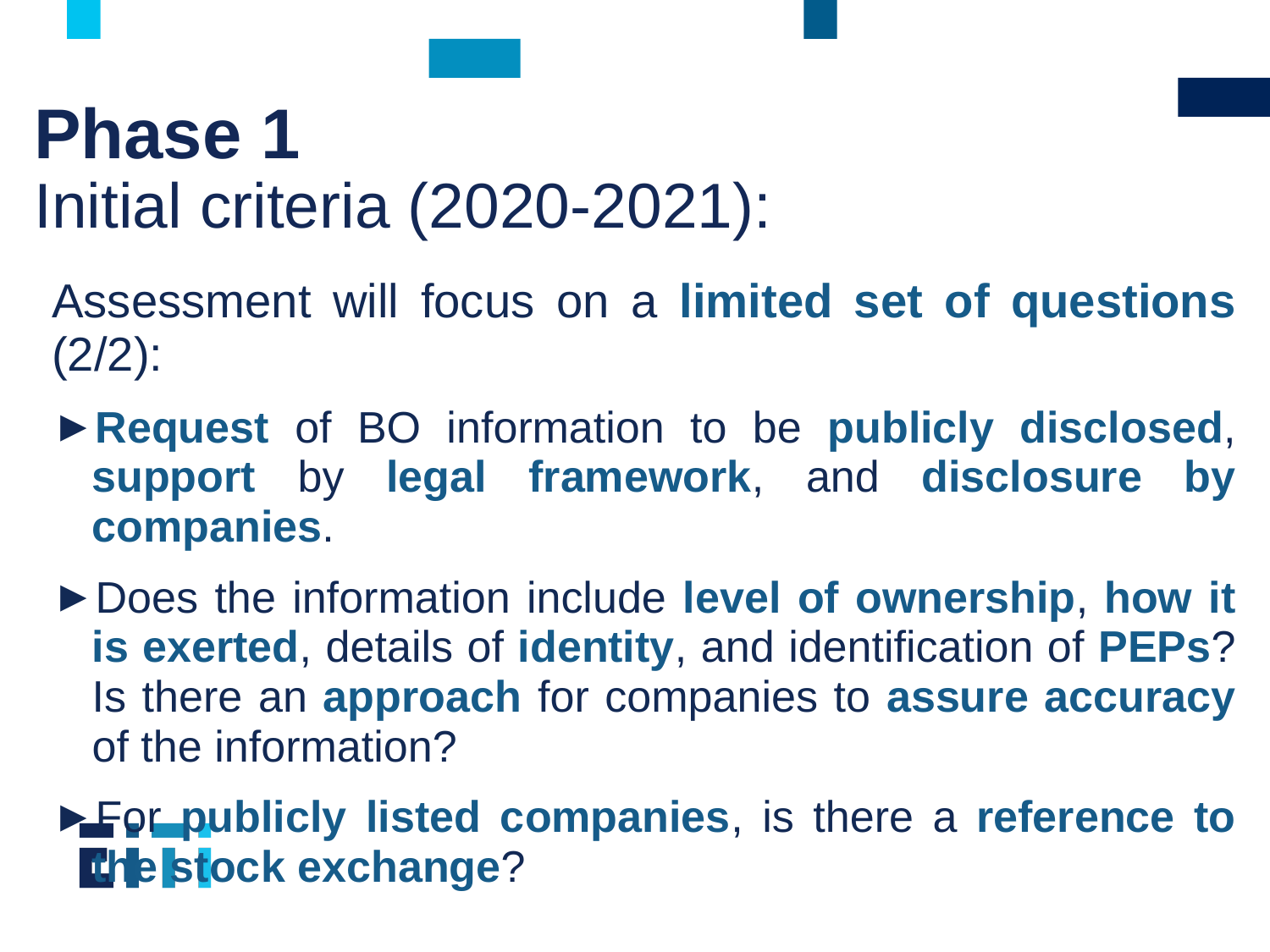

# Phase 1 Initial criteria (2020-2021):

Assessment will focus on a limited set of questions (2/2):
Request of BO information to be publicly disclosed, support by legal framework, and disclosure by companies.
Does the information include level of ownership, how it is exerted, details of identity, and identification of PEPs? Is there an approach for companies to assure accuracy of the information?
For publicly listed companies, is there a reference to the stock exchange?